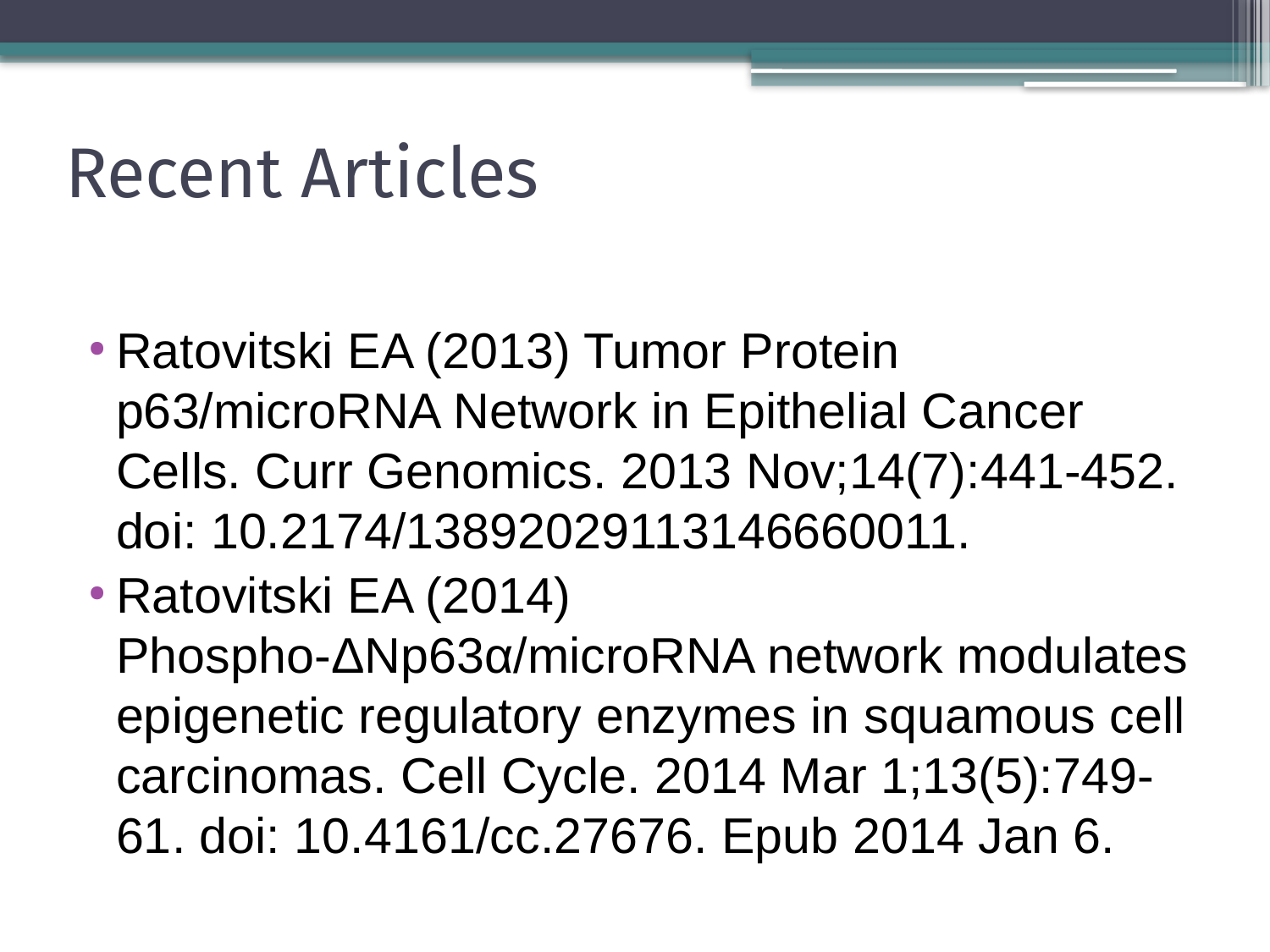

# Recent Articles
Ratovitski EA (2013) Tumor Protein p63/microRNA Network in Epithelial Cancer Cells. Curr Genomics. 2013 Nov;14(7):441-452. doi: 10.2174/13892029113146660011.
Ratovitski EA (2014) Phospho-ΔNp63α/microRNA network modulates epigenetic regulatory enzymes in squamous cell carcinomas. Cell Cycle. 2014 Mar 1;13(5):749-61. doi: 10.4161/cc.27676. Epub 2014 Jan 6.